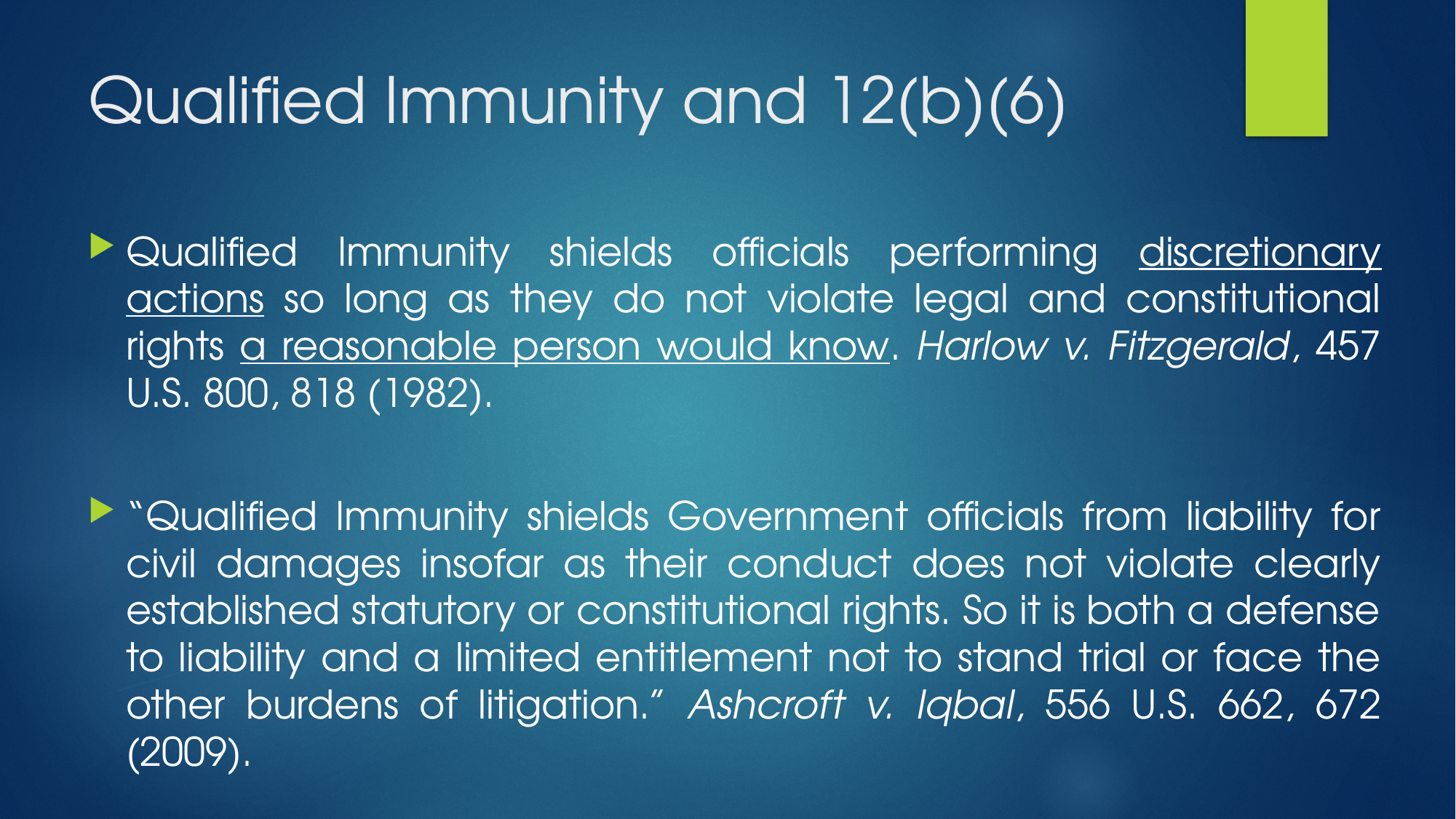

# Qualified Immunity and 12(b)(6)

Qualified Immunity shields officials performing discretionary actions so long as they do not violate legal and constitutional rights a reasonable person would know. Harlow v. Fitzgerald, 457 U.S. 800, 818 (1982).

“Qualified Immunity shields Government officials from liability for civil damages insofar as their conduct does not violate clearly established statutory or constitutional rights. So it is both a defense to liability and a limited entitlement not to stand trial or face the other burdens of litigation.” Ashcroft v. Iqbal, 556 U.S. 662, 672 (2009).